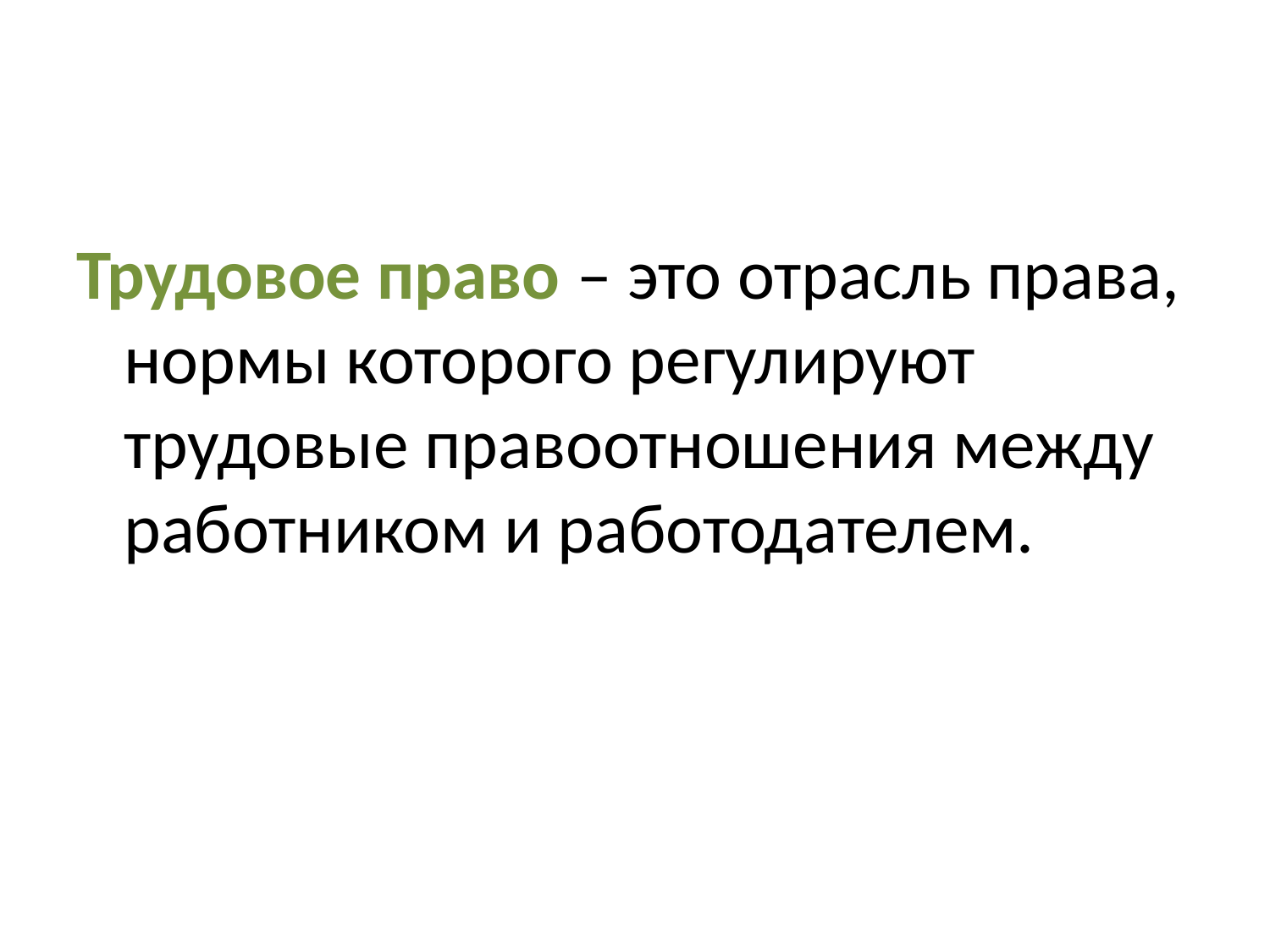

#
Трудовое право – это отрасль права, нормы которого регулируют трудовые правоотношения между работником и работодателем.